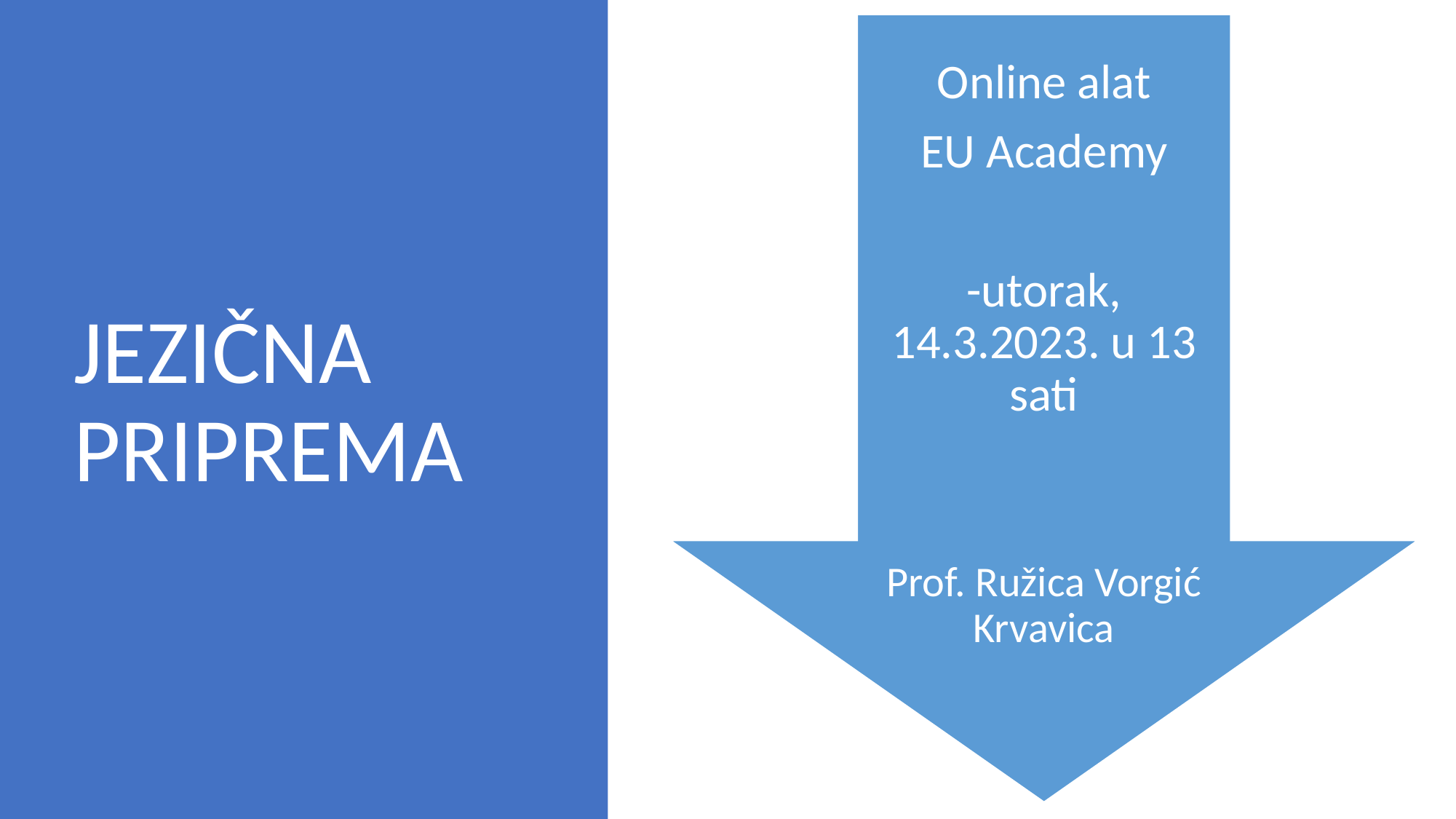

Online alat
EU Academy

-utorak, 14.3.2023. u 13 sati

Prof. Ružica Vorgić Krvavica

# JEZIČNA PRIPREMA